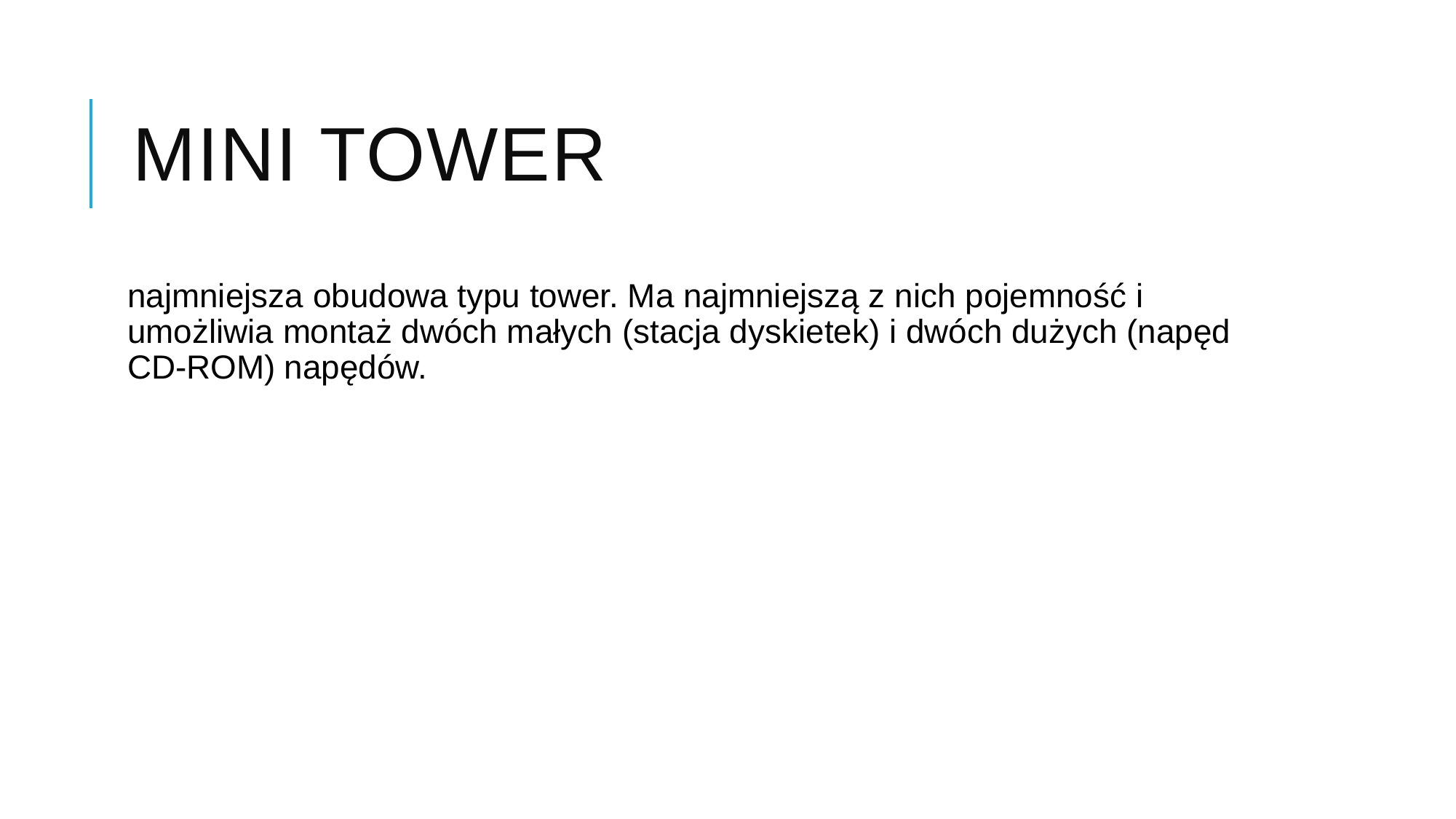

# Mini tower
najmniejsza obudowa typu tower. Ma najmniejszą z nich pojemność i umożliwia montaż dwóch małych (stacja dyskietek) i dwóch dużych (napęd CD-ROM) napędów.